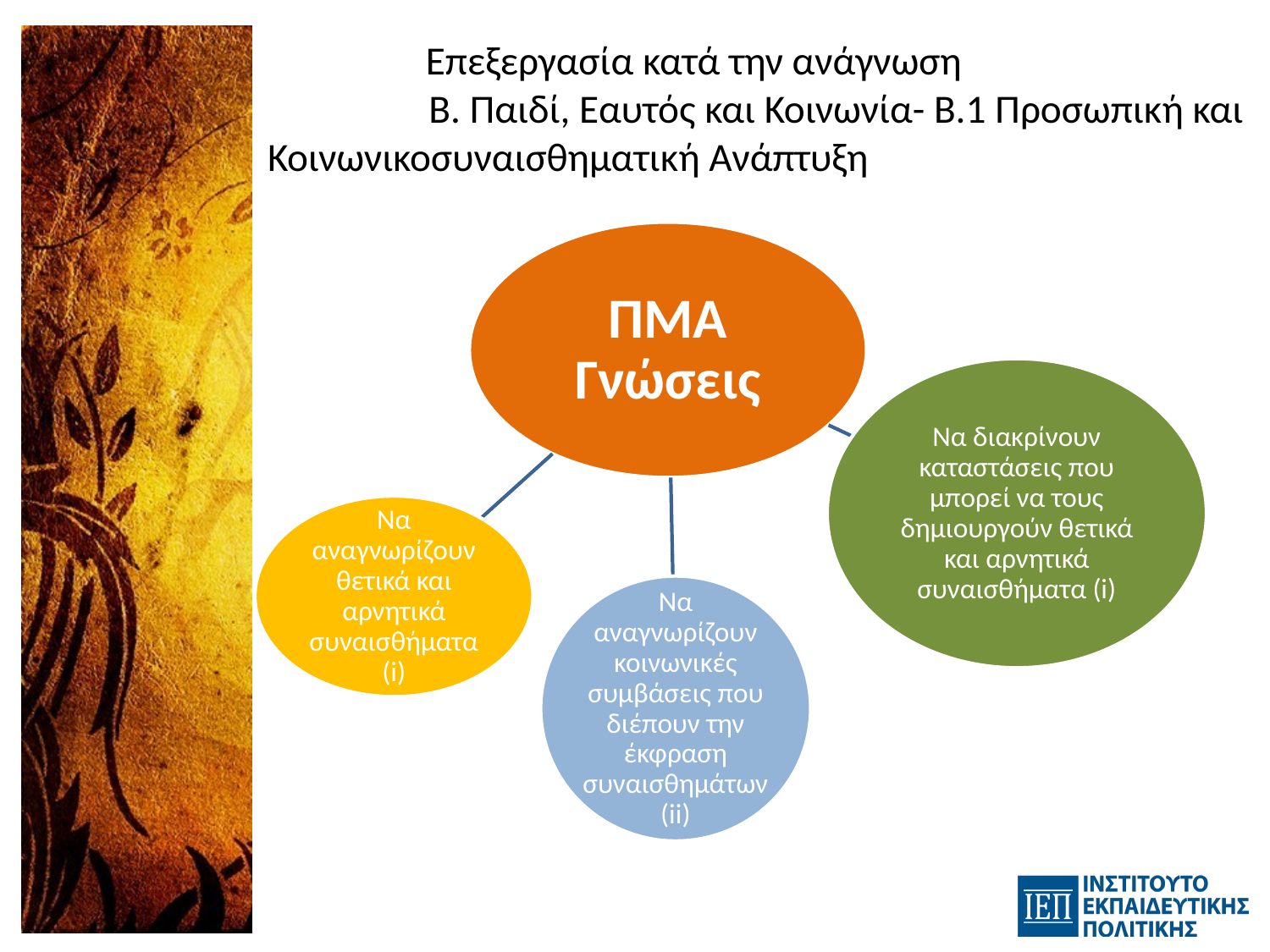

# Επεξεργασία κατά την ανάγνωση B. Παιδί, Εαυτός και Κοινωνία- Β.1 Προσωπική και Κοινωνικοσυναισθηματική Ανάπτυξη

ΠΜΑ Γνώσεις

Να διακρίνουν καταστάσεις που μπορεί να τους δημιουργούν θετικά και αρνητικά συναισθήματα (i)

Να αναγνωρίζουν θετικά και αρνητικά συναισθήματα (i)

Να αναγνωρίζουν κοινωνικές συμβάσεις που διέπουν την έκφραση συναισθημάτων (ii)